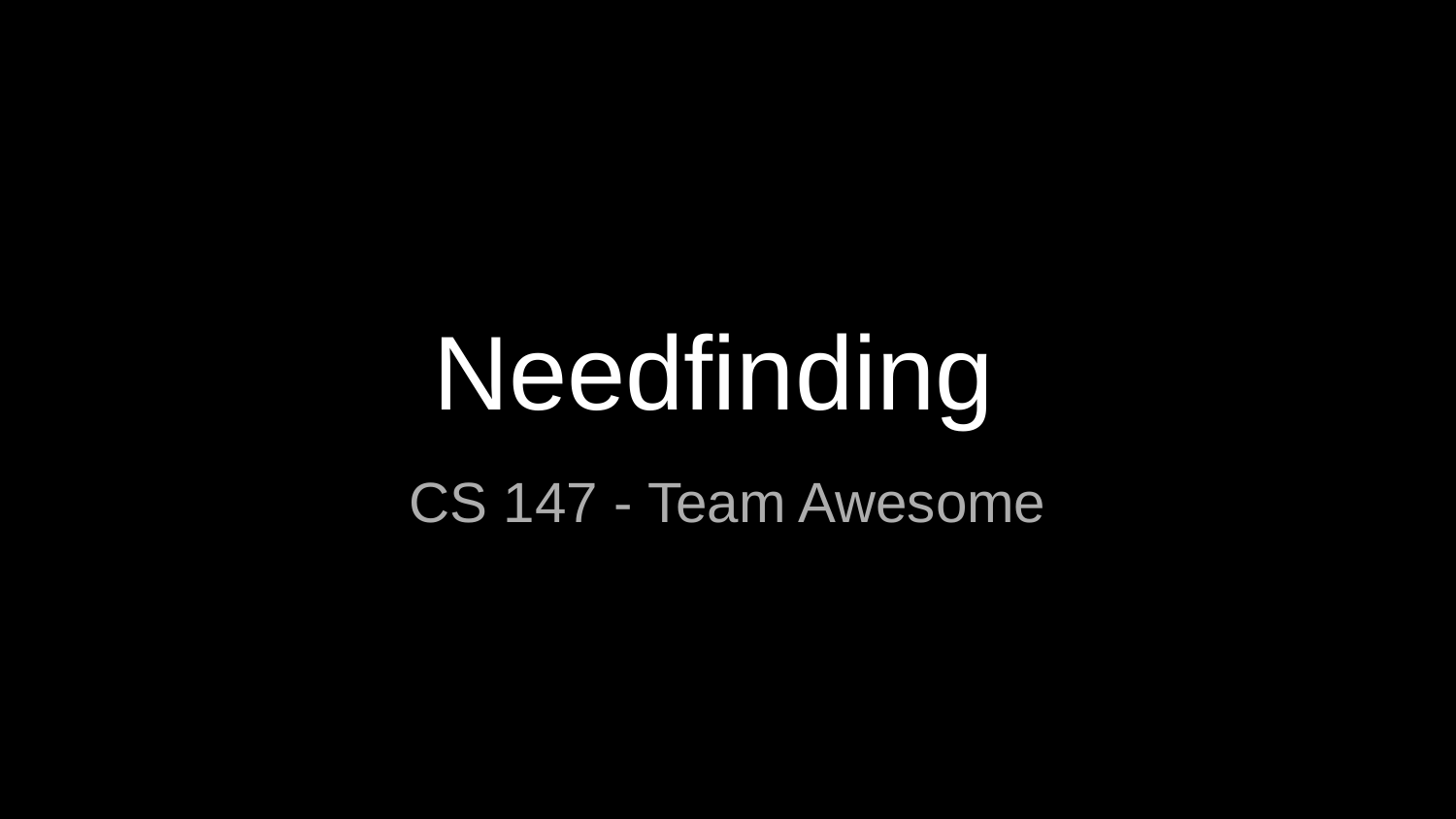

# Needfinding
CS 147 - Team Awesome